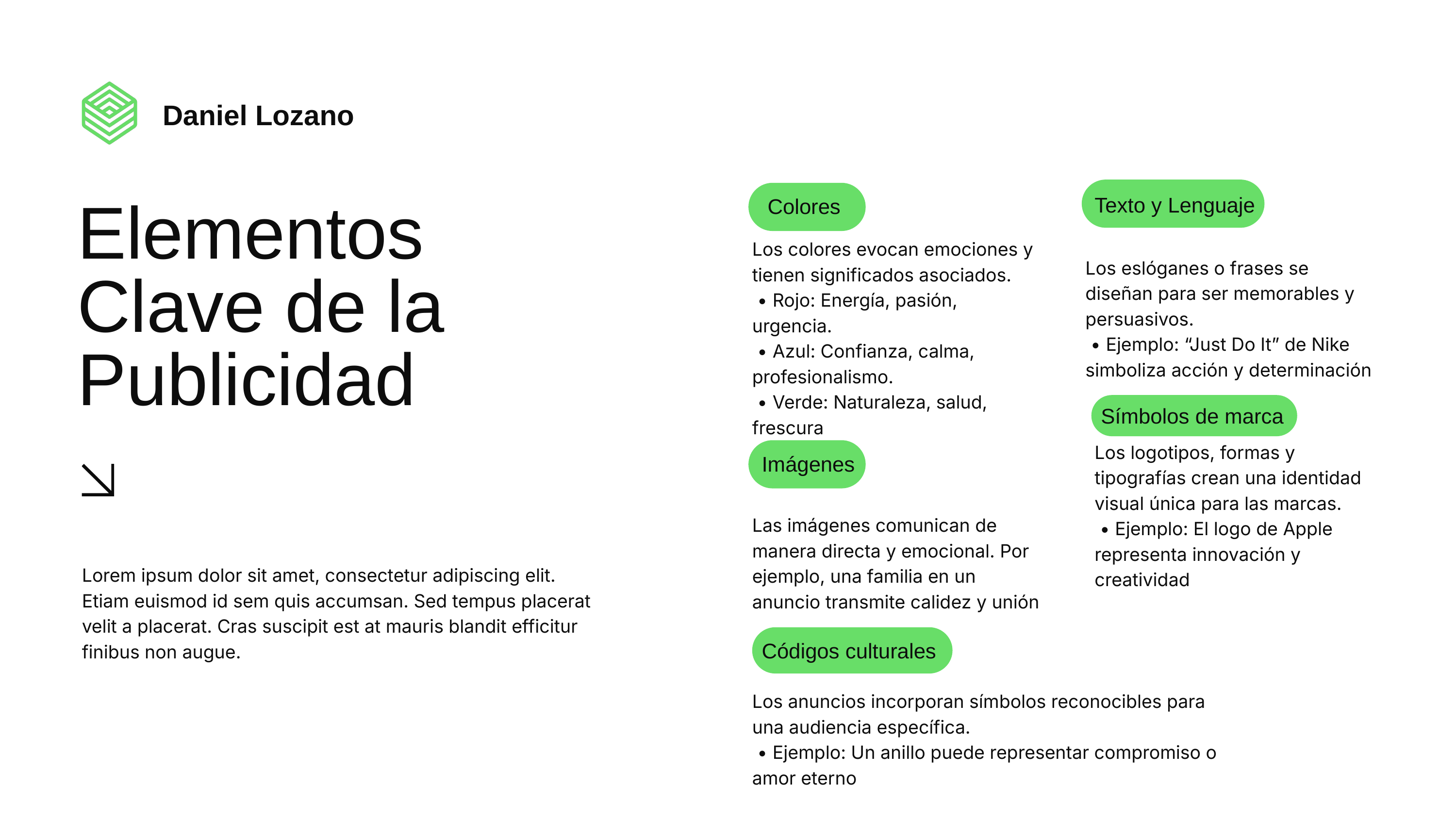

Daniel Lozano

Texto y Lenguaje
Colores
Elementos Clave de la
Publicidad

Los colores evocan emociones y tienen significados asociados.
 • Rojo: Energía, pasión, urgencia.
 • Azul: Confianza, calma, profesionalismo.
 • Verde: Naturaleza, salud, frescura

Los eslóganes o frases se diseñan para ser memorables y persuasivos.
 • Ejemplo: “Just Do It” de Nike simboliza acción y determinación

Símbolos de marca
Los logotipos, formas y tipografías crean una identidad visual única para las marcas.
 • Ejemplo: El logo de Apple representa innovación y creatividad

Imágenes

Las imágenes comunican de manera directa y emocional. Por ejemplo, una familia en un anuncio transmite calidez y unión

Lorem ipsum dolor sit amet, consectetur adipiscing elit. Etiam euismod id sem quis accumsan. Sed tempus placerat velit a placerat. Cras suscipit est at mauris blandit efficitur finibus non augue.

Códigos culturales
Los anuncios incorporan símbolos reconocibles para una audiencia específica.
 • Ejemplo: Un anillo puede representar compromiso o amor eterno